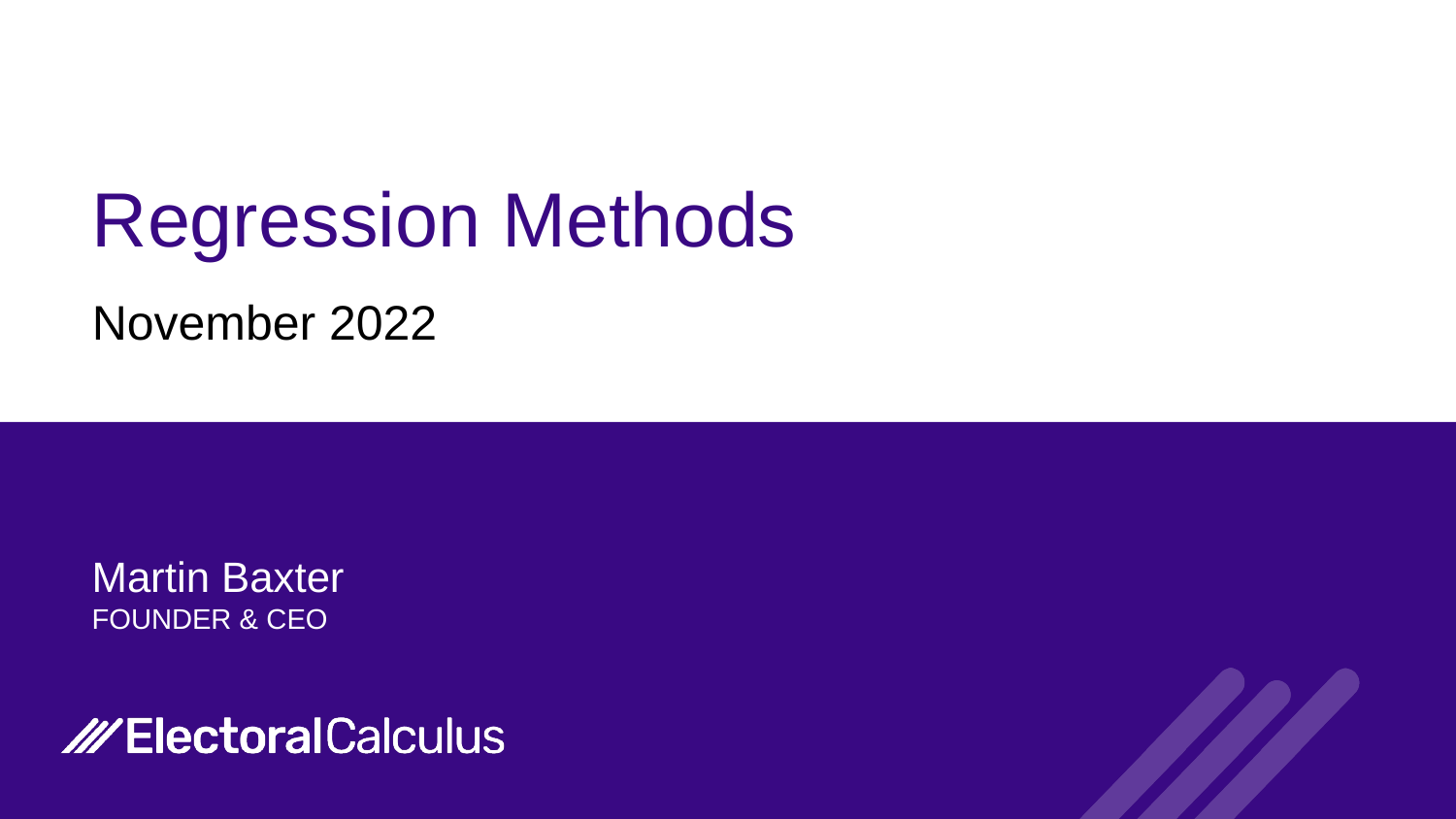

# Regression Methods
November 2022

Martin Baxter
FOUNDER & CEO